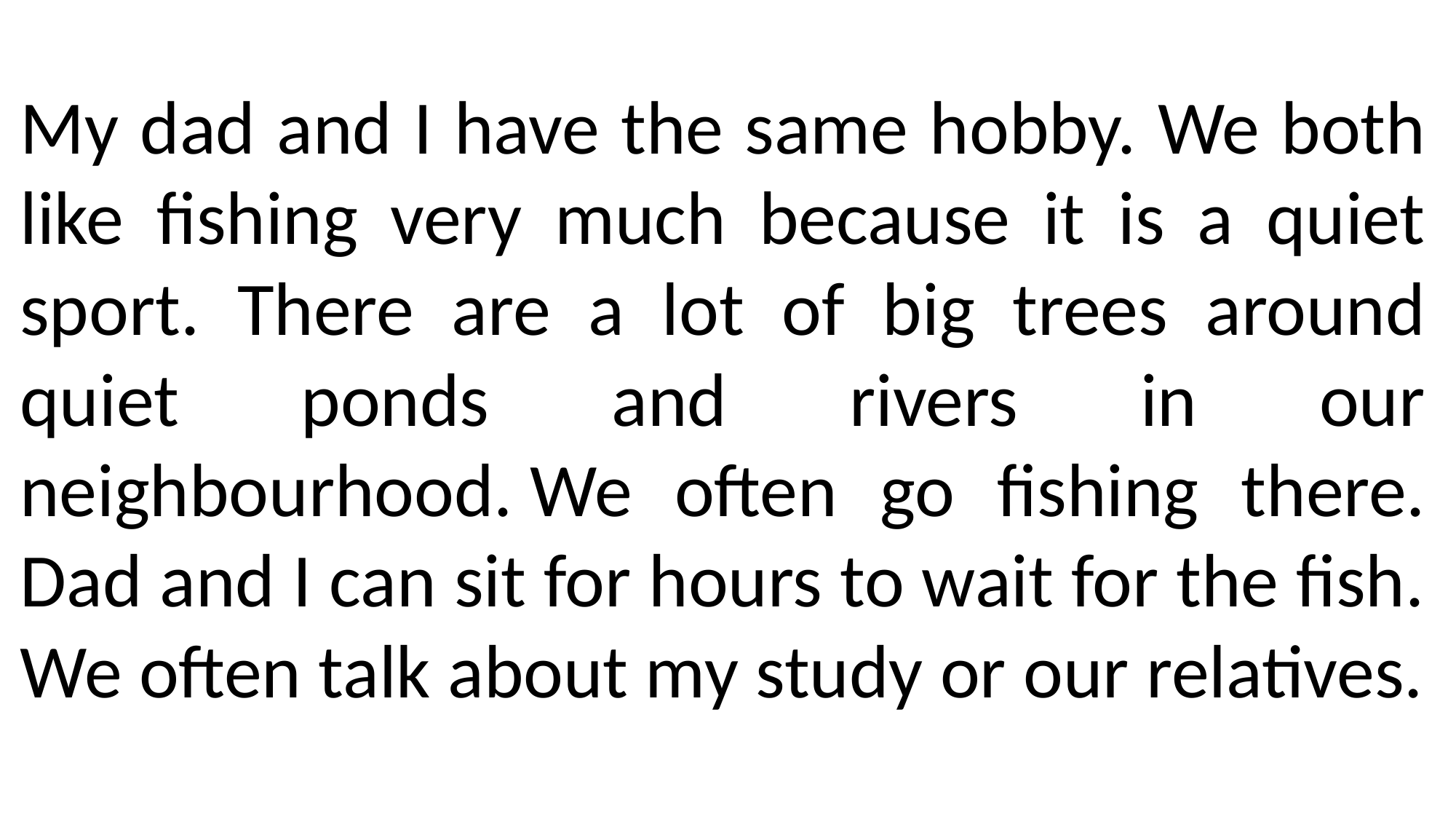

#
My dad and I have the same hobby. We both like fishing very much because it is a quiet sport. There are a lot of big trees around quiet ponds and rivers in our neighbourhood. We often go fishing there. Dad and I can sit for hours to wait for the fish. We often talk about my study or our relatives.